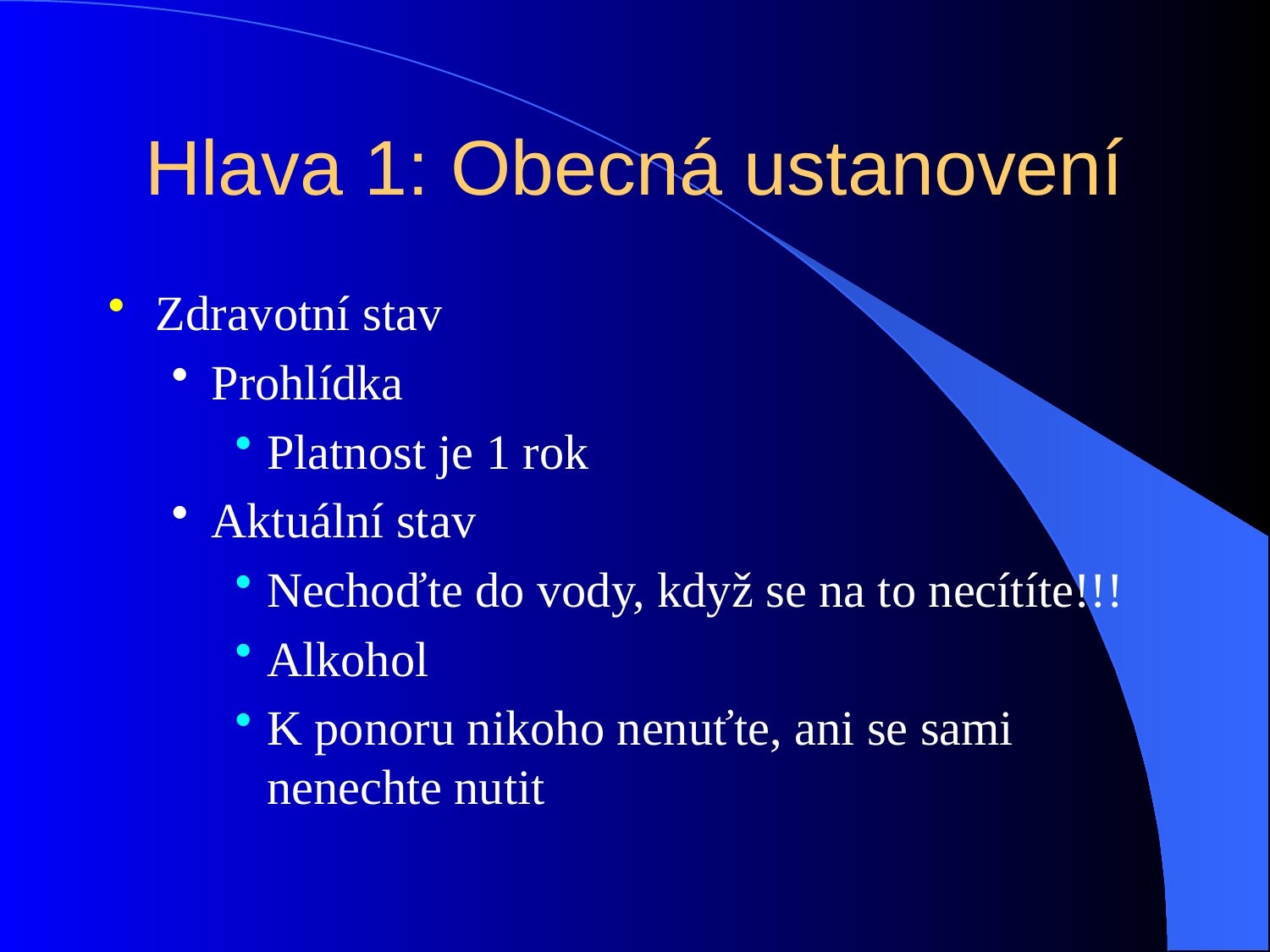

# Hlava 1: Obecná ustanovení
Zdravotní stav
Prohlídka
Platnost je 1 rok
Aktuální stav
Nechoďte do vody, když se na to necítíte!!!
Alkohol
K ponoru nikoho nenuťte, ani se sami nenechte nutit